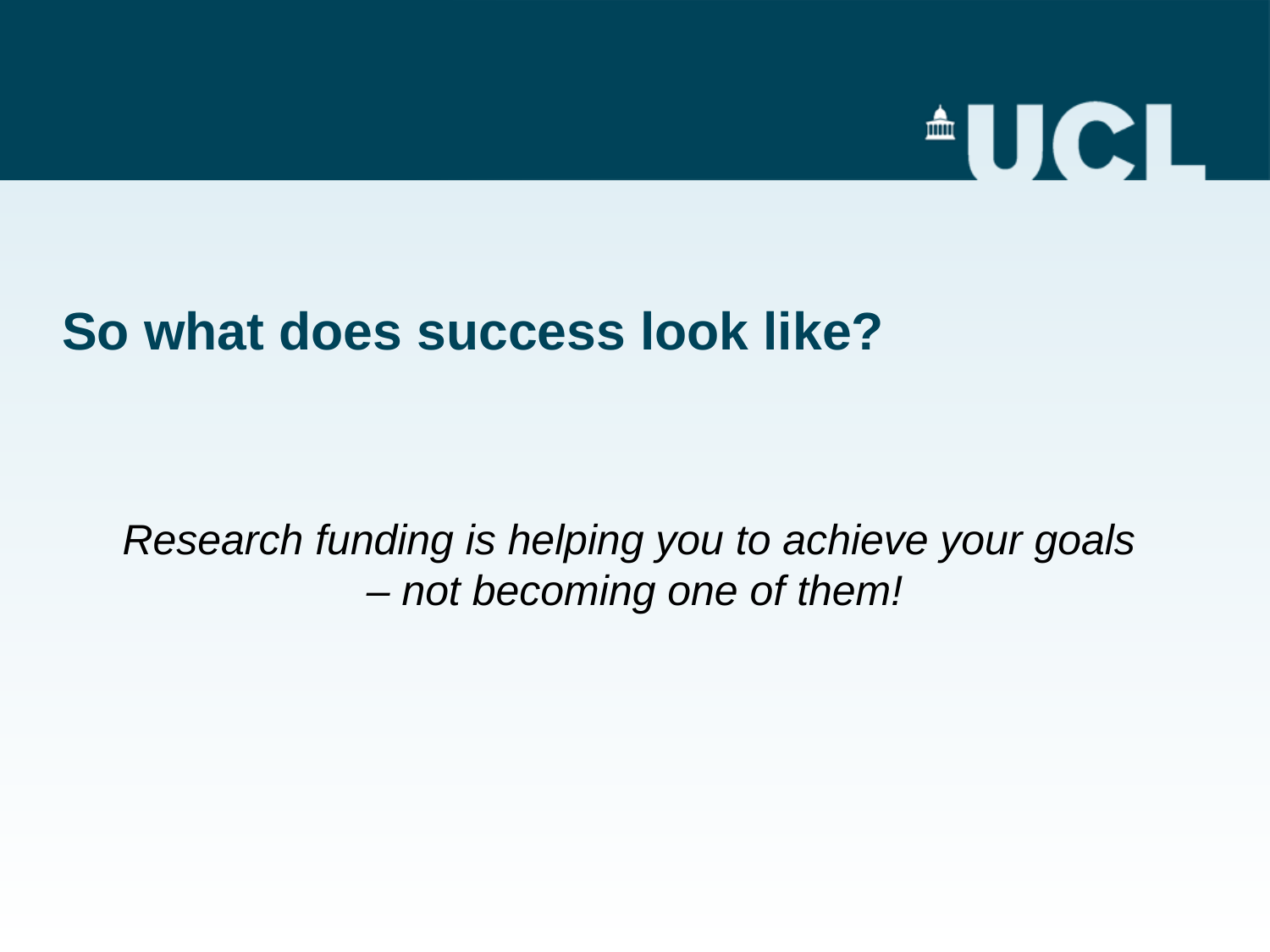

# So what does success look like?
Research funding is helping you to achieve your goals
– not becoming one of them!